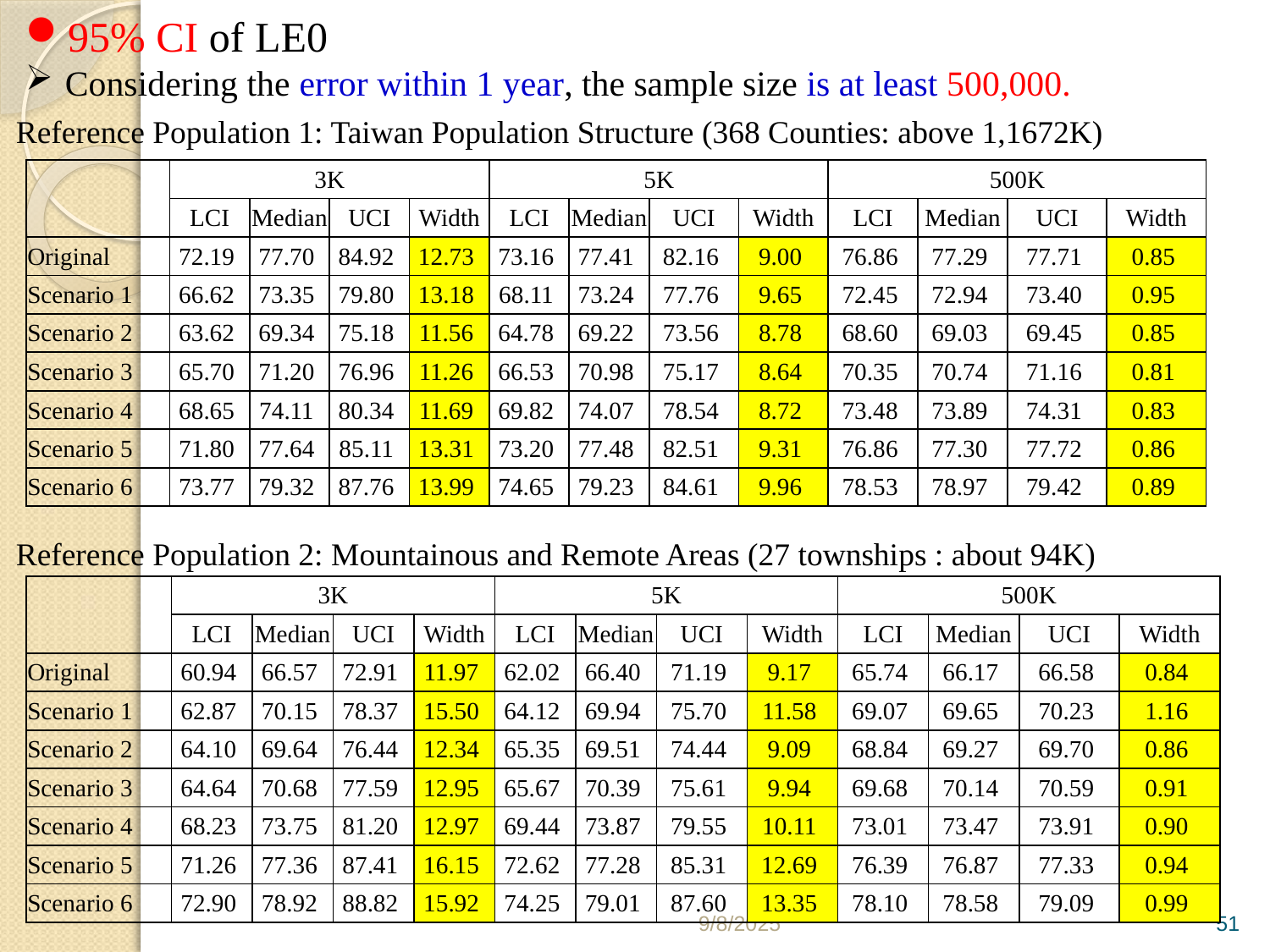

95% CI of LE0
Considering the error within 1 year, the sample size is at least 500,000.

Reference Population 1: Taiwan Population Structure (368 Counties: above 1,1672K)
|  | 3K |  |  |  | 5K |  |  |  | 500K |  |  |  |
| --- | --- | --- | --- | --- | --- | --- | --- | --- | --- | --- | --- | --- |
|  | LCI | Median | UCI | Width | LCI | Median | UCI | Width | LCI | Median | UCI | Width |
| Original | 72.19 | 77.70 | 84.92 | 12.73 | 73.16 | 77.41 | 82.16 | 9.00 | 76.86 | 77.29 | 77.71 | 0.85 |
| Scenario 1 | 66.62 | 73.35 | 79.80 | 13.18 | 68.11 | 73.24 | 77.76 | 9.65 | 72.45 | 72.94 | 73.40 | 0.95 |
| Scenario 2 | 63.62 | 69.34 | 75.18 | 11.56 | 64.78 | 69.22 | 73.56 | 8.78 | 68.60 | 69.03 | 69.45 | 0.85 |
| Scenario 3 | 65.70 | 71.20 | 76.96 | 11.26 | 66.53 | 70.98 | 75.17 | 8.64 | 70.35 | 70.74 | 71.16 | 0.81 |
| Scenario 4 | 68.65 | 74.11 | 80.34 | 11.69 | 69.82 | 74.07 | 78.54 | 8.72 | 73.48 | 73.89 | 74.31 | 0.83 |
| Scenario 5 | 71.80 | 77.64 | 85.11 | 13.31 | 73.20 | 77.48 | 82.51 | 9.31 | 76.86 | 77.30 | 77.72 | 0.86 |
| Scenario 6 | 73.77 | 79.32 | 87.76 | 13.99 | 74.65 | 79.23 | 84.61 | 9.96 | 78.53 | 78.97 | 79.42 | 0.89 |
Reference Population 2: Mountainous and Remote Areas (27 townships : about 94K)
|  | 3K |  |  |  | 5K |  |  |  | 500K |  |  |  |
| --- | --- | --- | --- | --- | --- | --- | --- | --- | --- | --- | --- | --- |
|  | LCI | Median | UCI | Width | LCI | Median | UCI | Width | LCI | Median | UCI | Width |
| Original | 60.94 | 66.57 | 72.91 | 11.97 | 62.02 | 66.40 | 71.19 | 9.17 | 65.74 | 66.17 | 66.58 | 0.84 |
| Scenario 1 | 62.87 | 70.15 | 78.37 | 15.50 | 64.12 | 69.94 | 75.70 | 11.58 | 69.07 | 69.65 | 70.23 | 1.16 |
| Scenario 2 | 64.10 | 69.64 | 76.44 | 12.34 | 65.35 | 69.51 | 74.44 | 9.09 | 68.84 | 69.27 | 69.70 | 0.86 |
| Scenario 3 | 64.64 | 70.68 | 77.59 | 12.95 | 65.67 | 70.39 | 75.61 | 9.94 | 69.68 | 70.14 | 70.59 | 0.91 |
| Scenario 4 | 68.23 | 73.75 | 81.20 | 12.97 | 69.44 | 73.87 | 79.55 | 10.11 | 73.01 | 73.47 | 73.91 | 0.90 |
| Scenario 5 | 71.26 | 77.36 | 87.41 | 16.15 | 72.62 | 77.28 | 85.31 | 12.69 | 76.39 | 76.87 | 77.33 | 0.94 |
| Scenario 6 | 72.90 | 78.92 | 88.82 | 15.92 | 74.25 | 79.01 | 87.60 | 13.35 | 78.10 | 78.58 | 79.09 | 0.99 |
9/8/2025
51